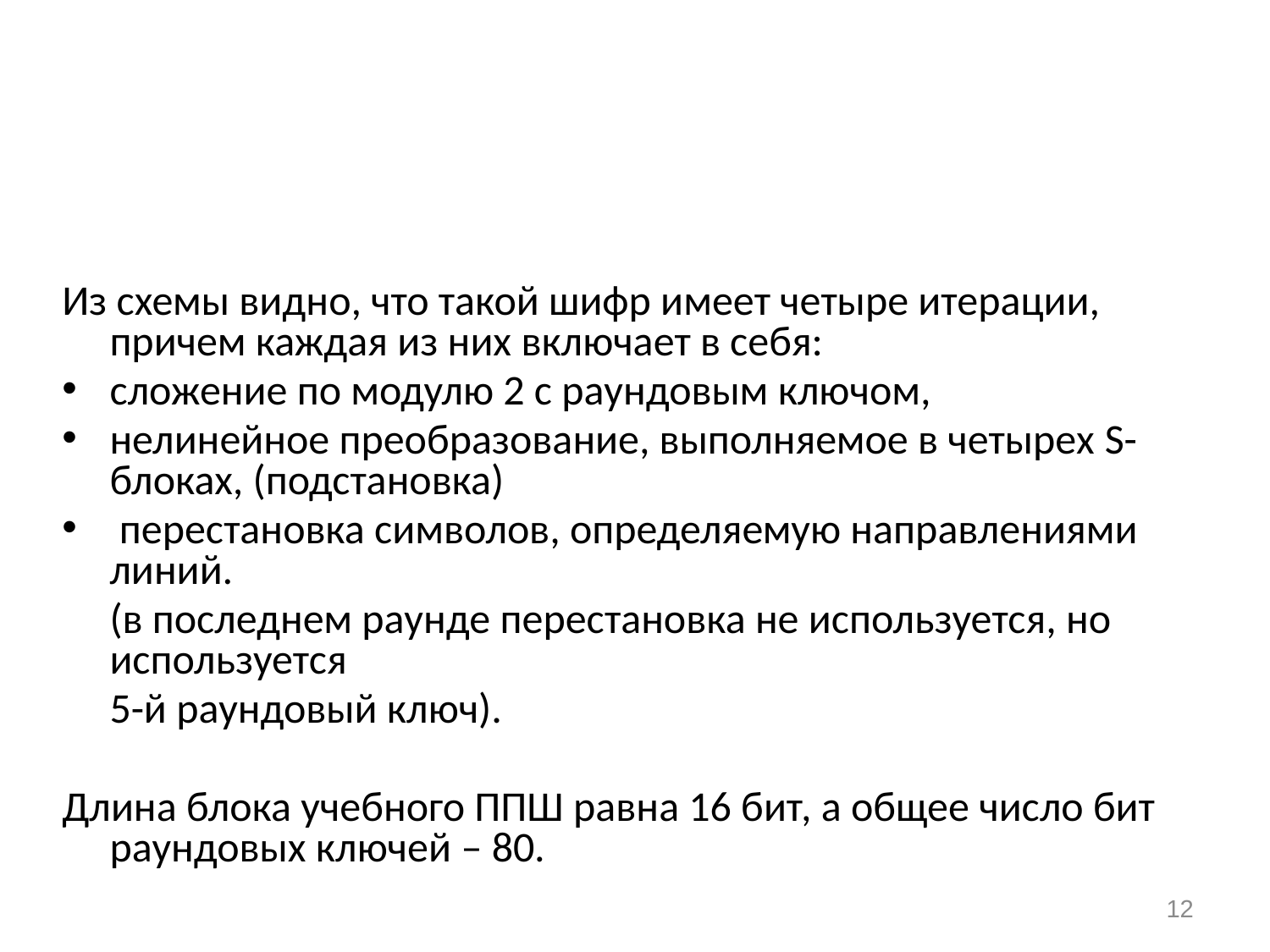

#

Из схемы видно, что такой шифр имеет четыре итерации, причем каждая из них включает в себя:
сложение по модулю 2 с раундовым ключом,
нелинейное преобразование, выполняемое в четырех S-блоках, (подстановка)
 перестановка символов, определяемую направлениями линий.
     (в последнем раунде перестановка не используется, но используется
     5-й раундовый ключ).

Длина блока учебного ППШ равна 16 бит, а общее число бит раундовых ключей – 80.
12